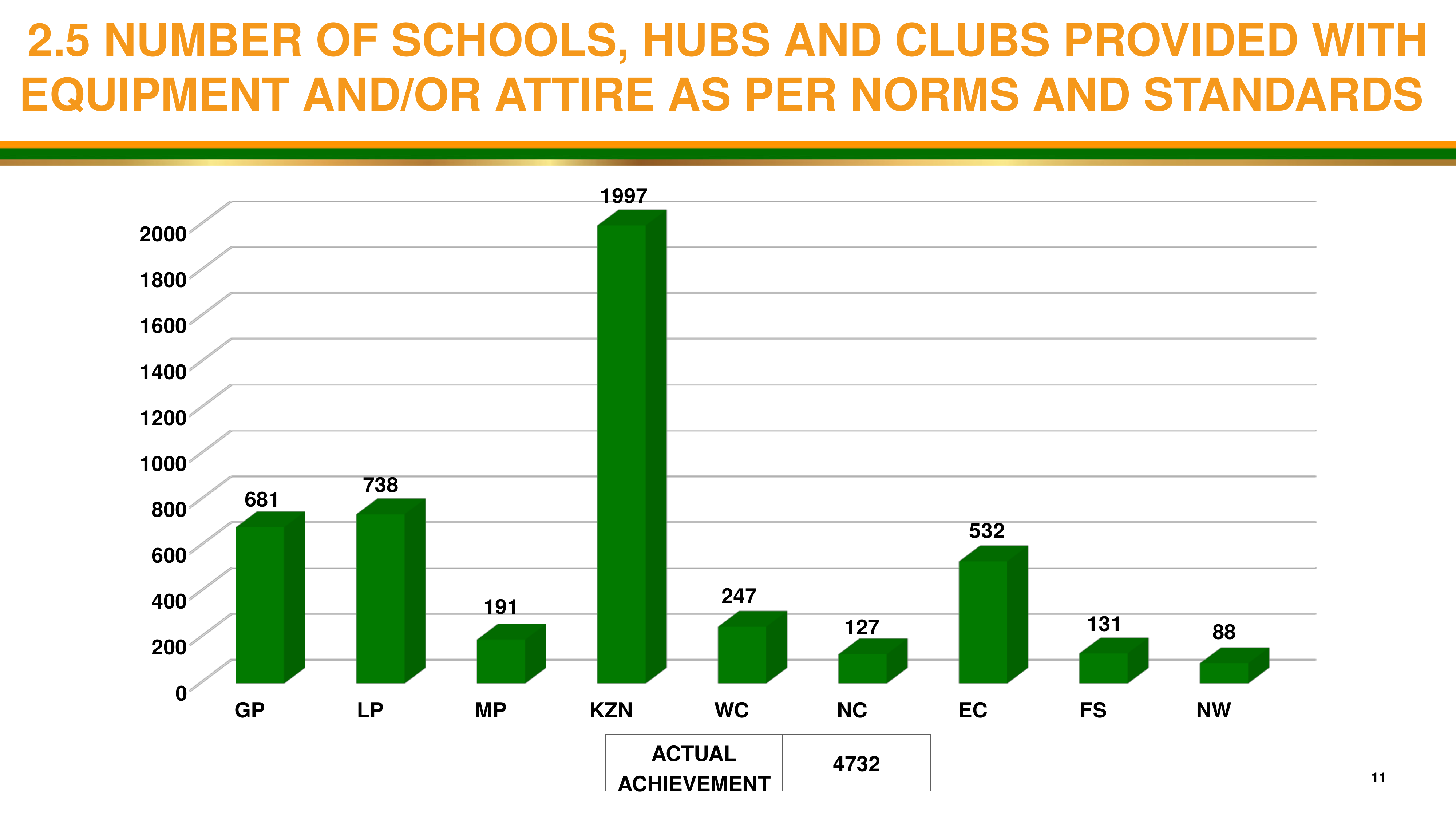

2.5 NUMBER OF SCHOOLS, HUBS AND CLUBS PROVIDED WITH EQUIPMENT AND/OR ATTIRE AS PER NORMS AND STANDARDS

[unsupported chart]

| ACTUAL ACHIEVEMENT | 4732 |
| --- | --- |
11